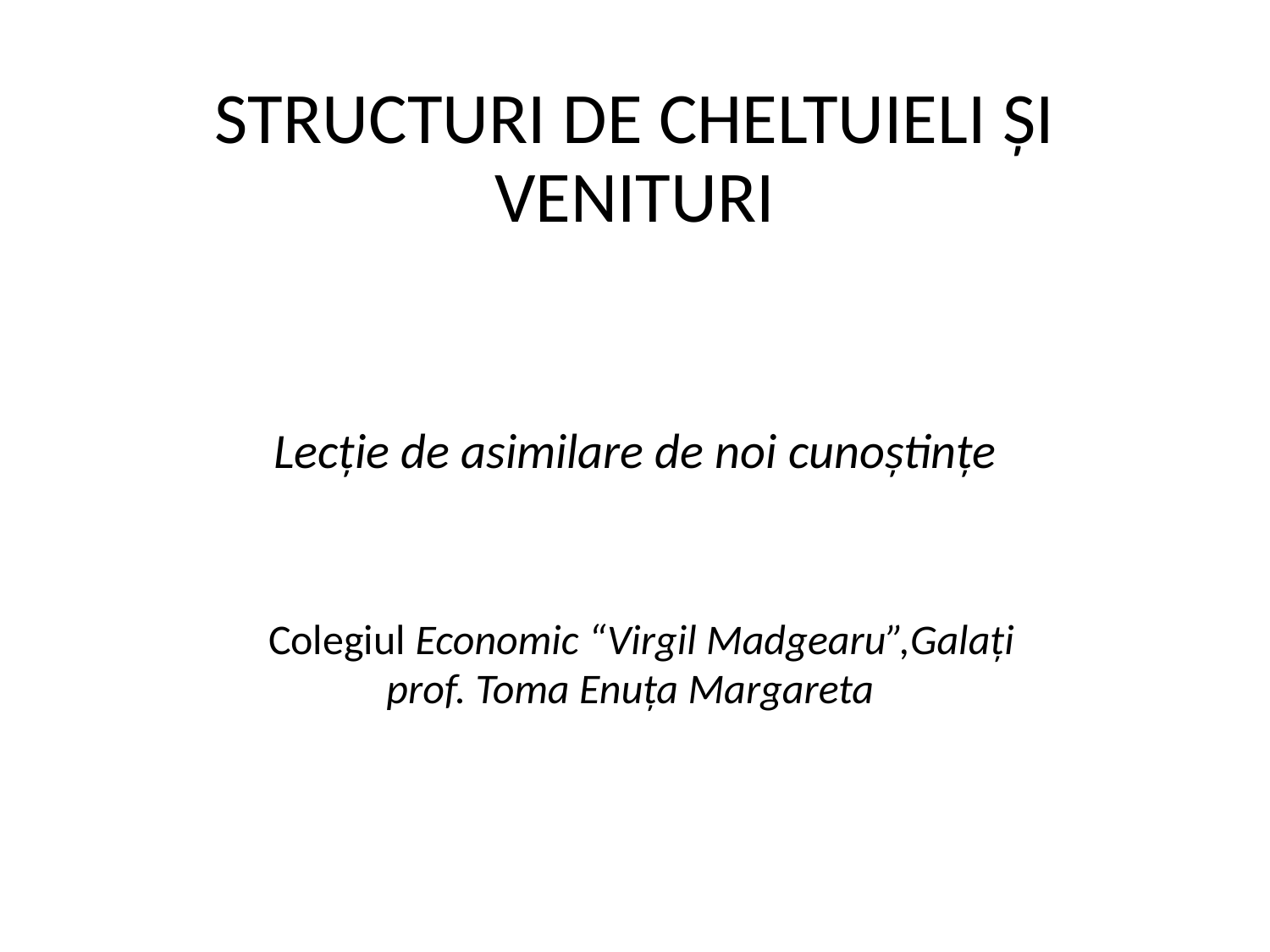

# STRUCTURI DE CHELTUIELI ȘI VENITURI Lecție de asimilare de noi cunoștințe Colegiul Economic “Virgil Madgearu”,Galați prof. Toma Enuța Margareta